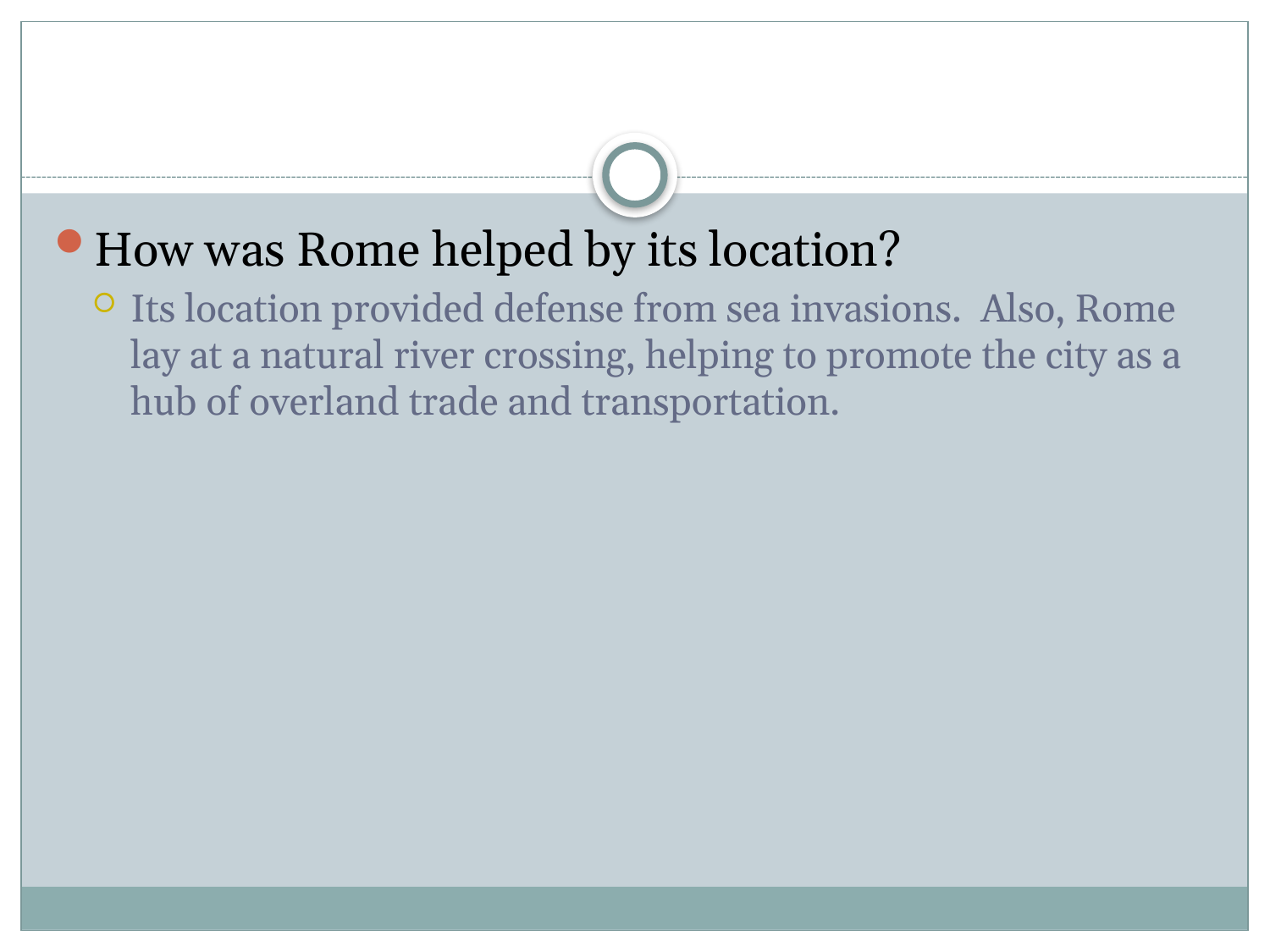

#
How was Rome helped by its location?
Its location provided defense from sea invasions.  Also, Rome lay at a natural river crossing, helping to promote the city as a hub of overland trade and transportation.